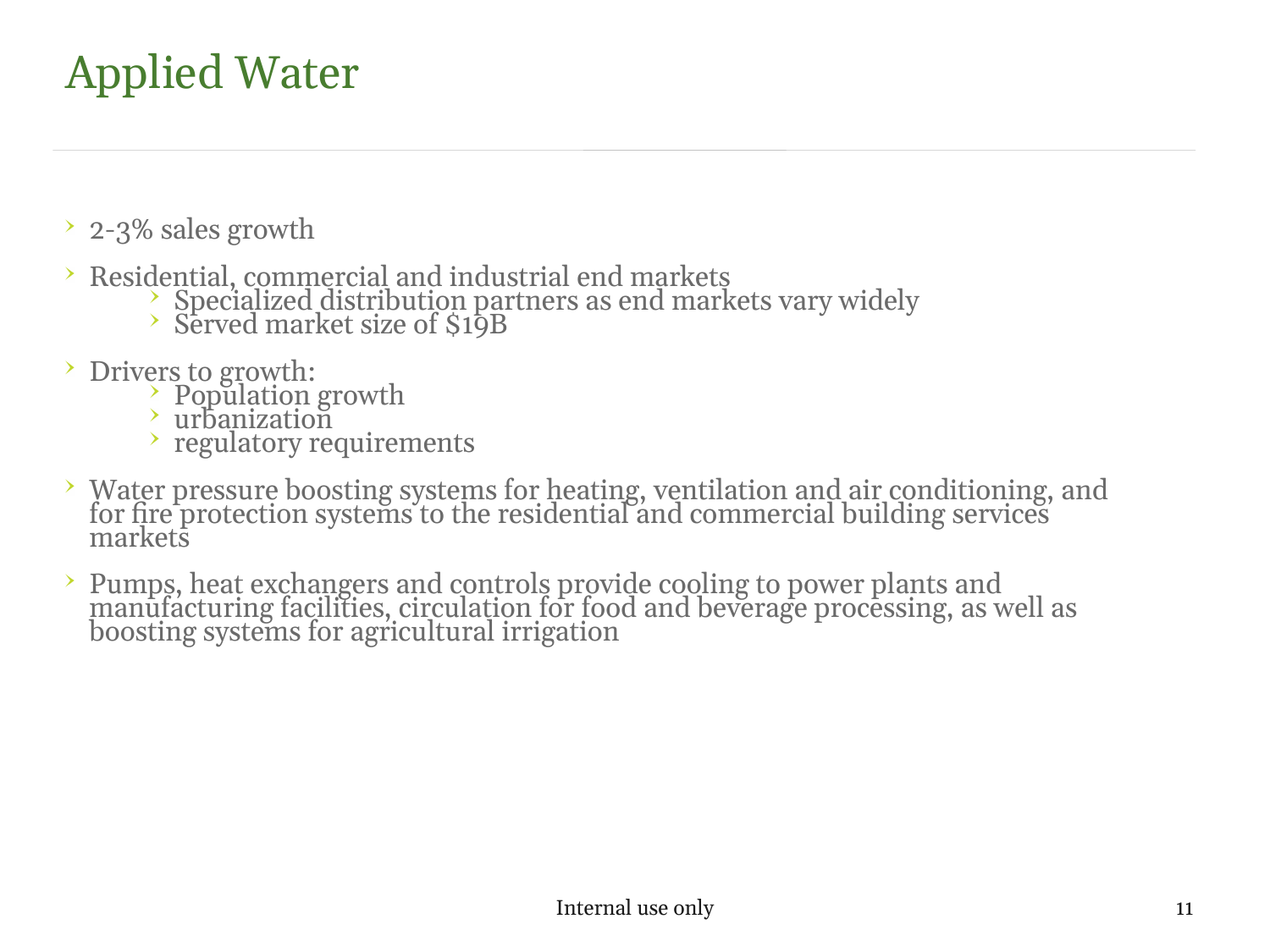

# Applied Water
2-3% sales growth

Residential, commercial and industrial end markets
Specialized distribution partners as end markets vary widely
Served market size of $19B

Drivers to growth:
Population growth
urbanization
regulatory requirements

Water pressure boosting systems for heating, ventilation and air conditioning, and for fire protection systems to the residential and commercial building services markets

Pumps, heat exchangers and controls provide cooling to power plants and manufacturing facilities, circulation for food and beverage processing, as well as boosting systems for agricultural irrigation

Internal use only
11